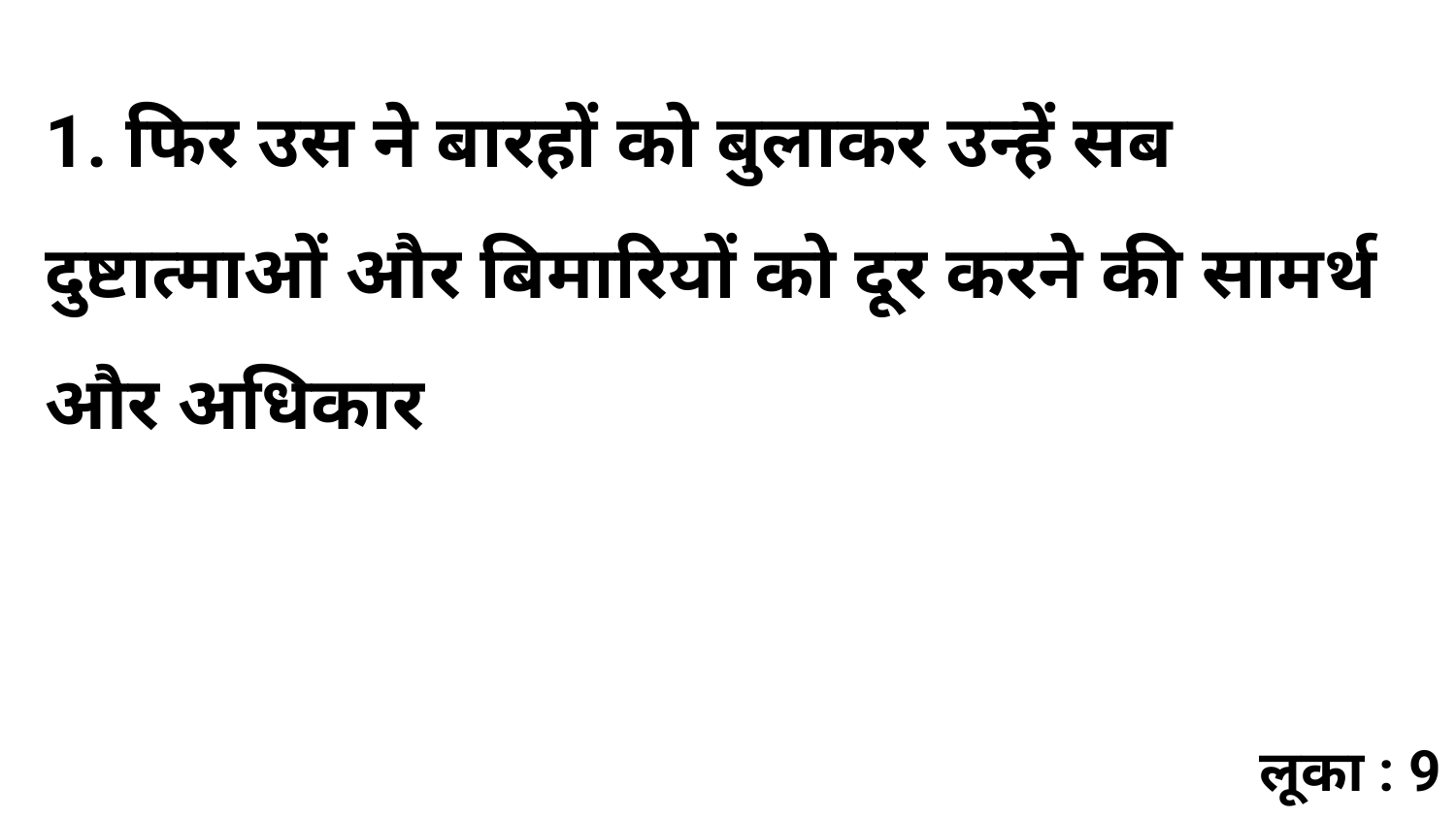

1. फिर उस ने बारहों को बुलाकर उन्हें सब दुष्टात्माओं और बिमारियों को दूर करने की सामर्थ और अधिकार
लूका : 9